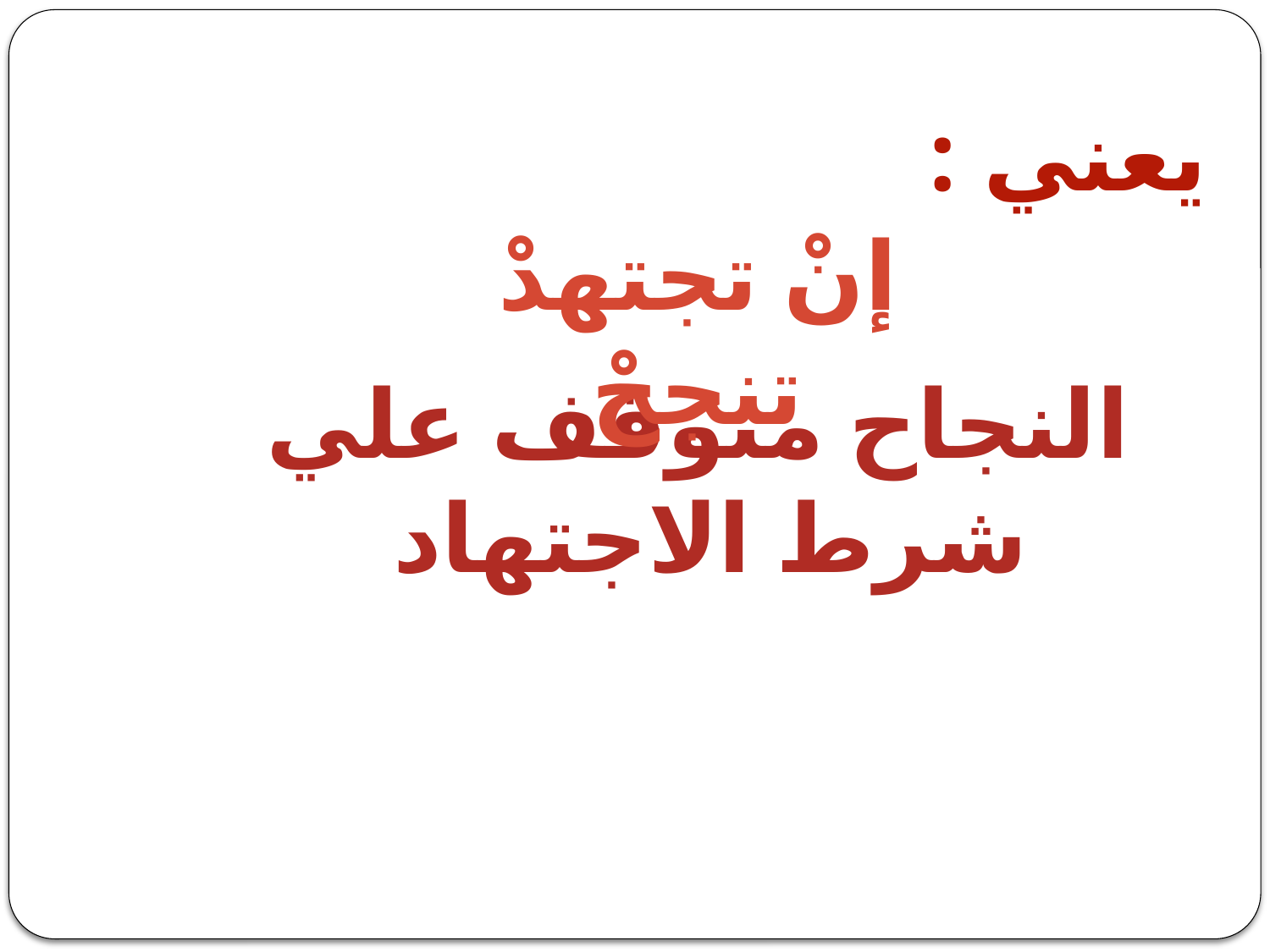

نموذج التغير الاساسي
يعني :
إنْ تجتهدْ تنجحْ
النجاح متوقف علي شرط الاجتهاد